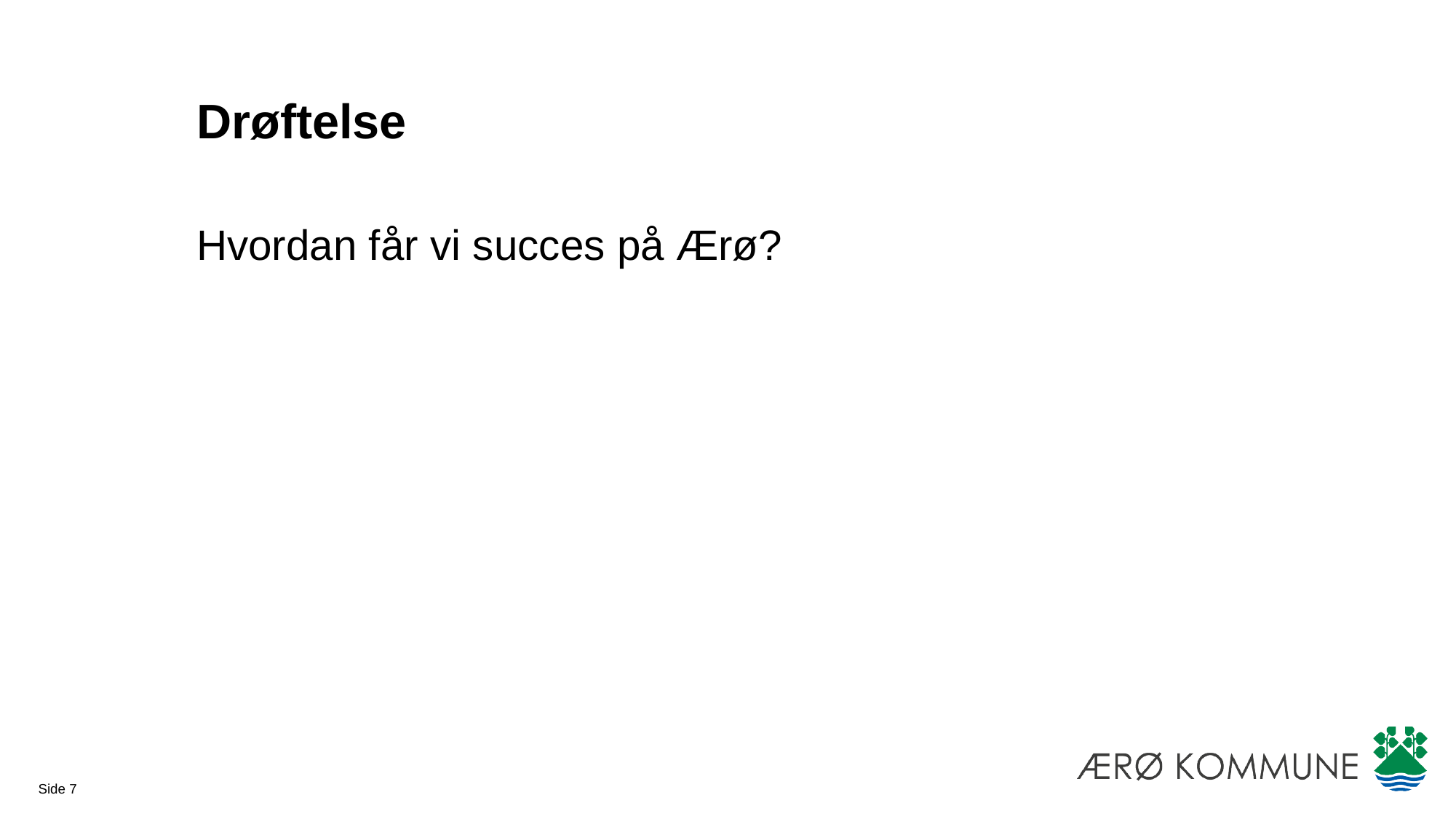

# Drøftelse
Hvordan får vi succes på Ærø?